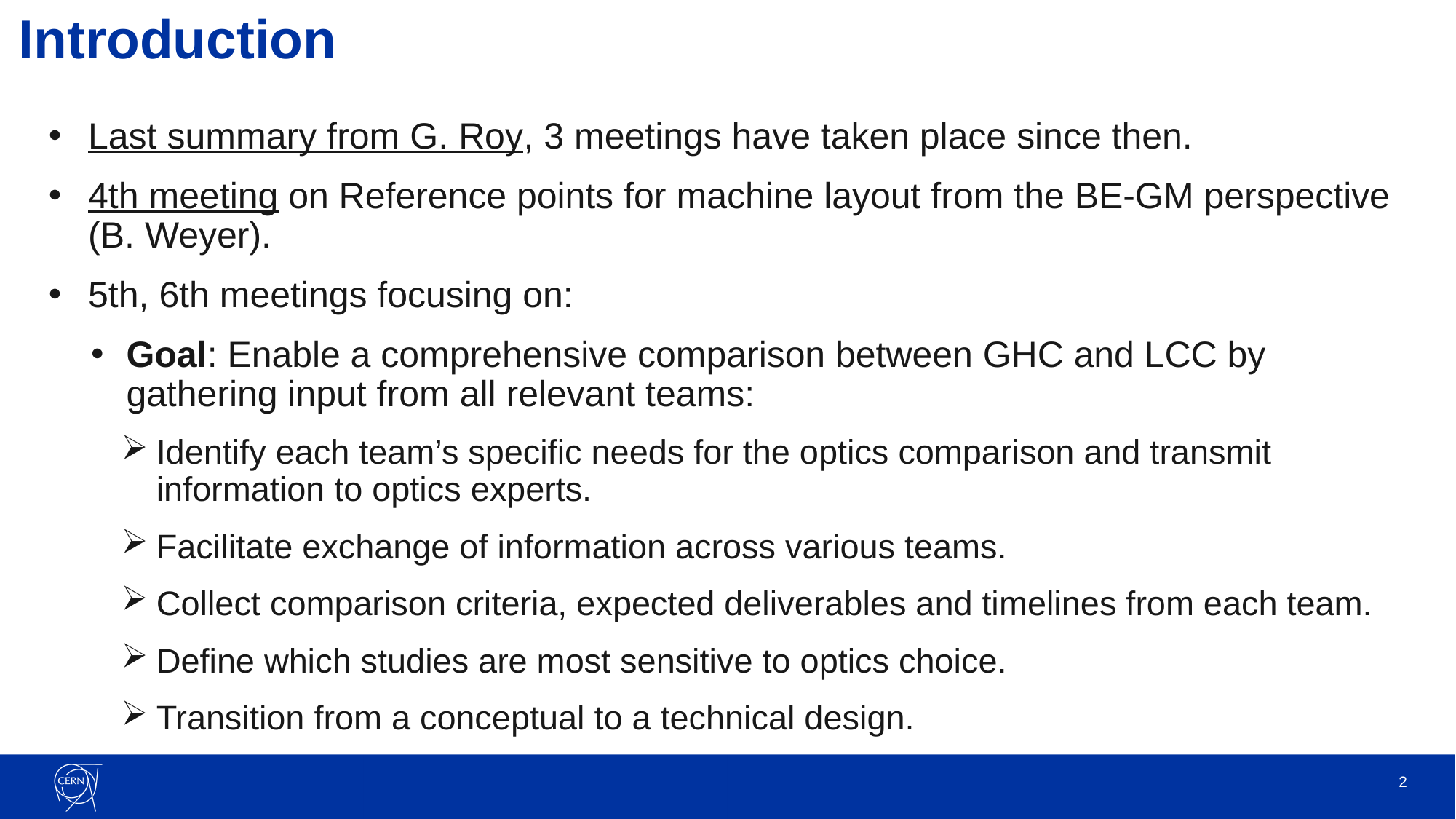

# Introduction
Last summary from G. Roy, 3 meetings have taken place since then.
4th meeting on Reference points for machine layout from the BE-GM perspective (B. Weyer).
5th, 6th meetings focusing on:
Goal: Enable a comprehensive comparison between GHC and LCC by gathering input from all relevant teams:
Identify each team’s specific needs for the optics comparison and transmit information to optics experts.
Facilitate exchange of information across various teams.
Collect comparison criteria, expected deliverables and timelines from each team.
Define which studies are most sensitive to optics choice.
Transition from a conceptual to a technical design.
2